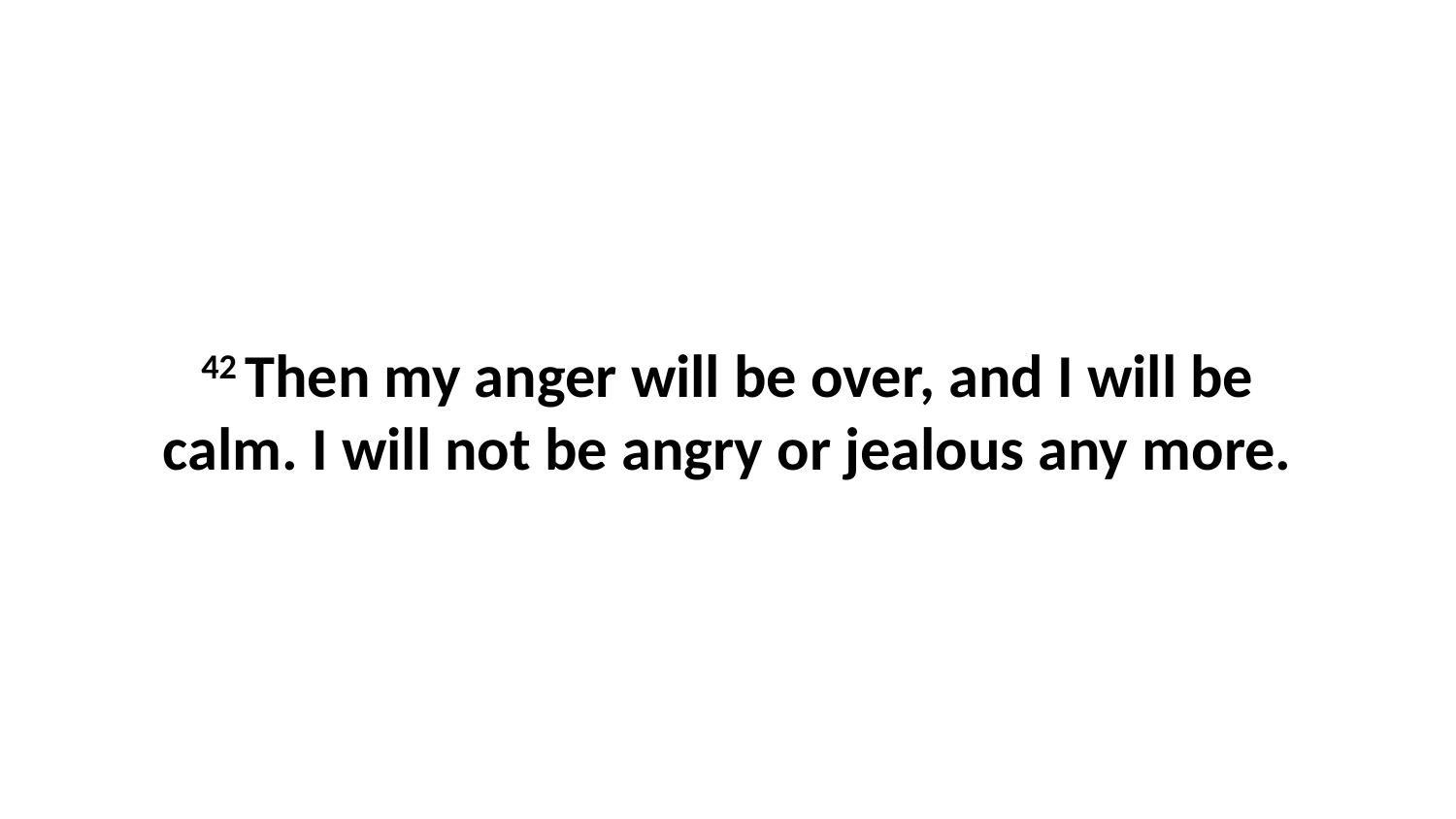

42 Then my anger will be over, and I will be calm. I will not be angry or jealous any more.